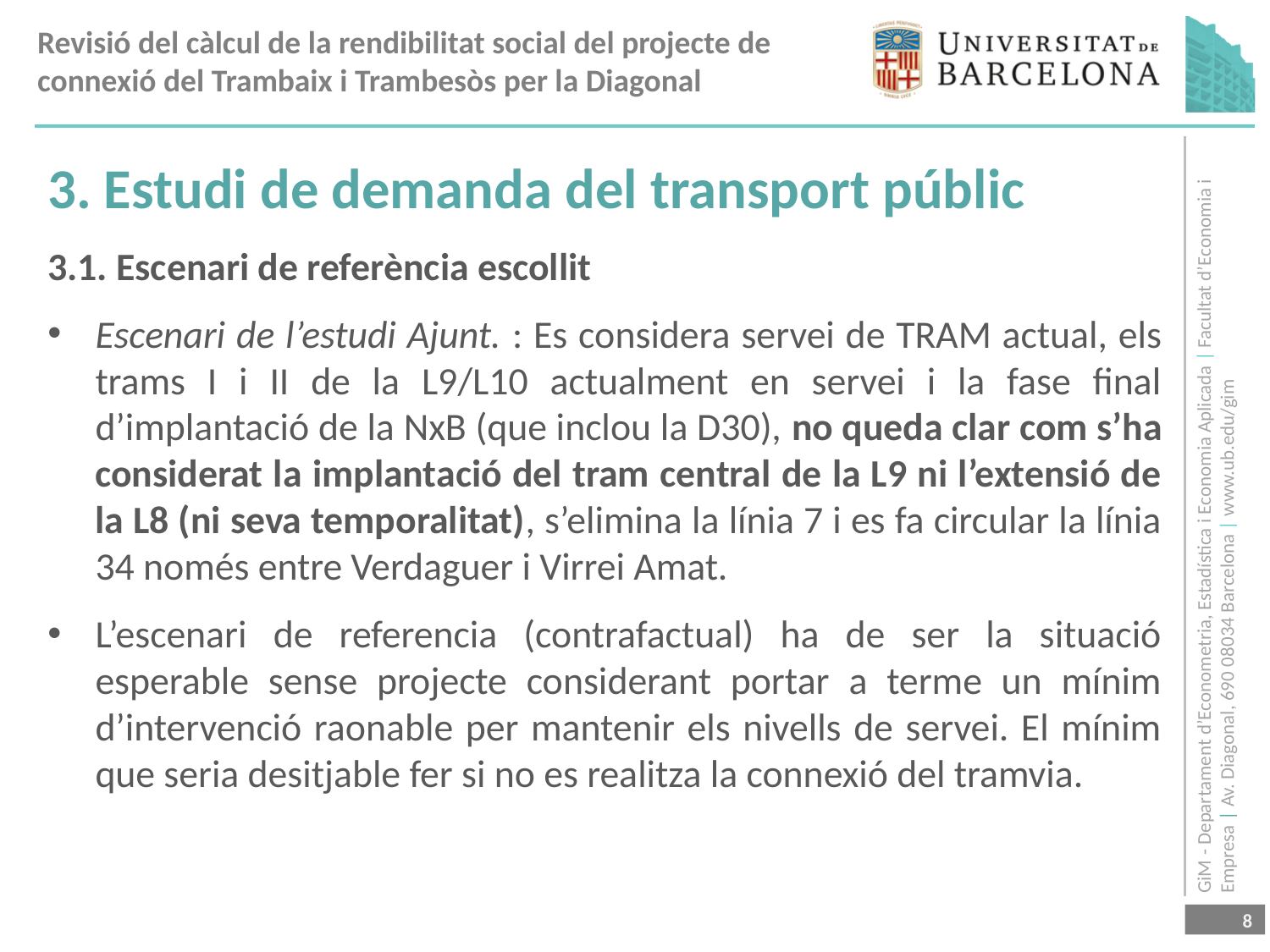

3. Estudi de demanda del transport públic
3.1. Escenari de referència escollit
Escenari de l’estudi Ajunt. : Es considera servei de TRAM actual, els trams I i II de la L9/L10 actualment en servei i la fase final d’implantació de la NxB (que inclou la D30), no queda clar com s’ha considerat la implantació del tram central de la L9 ni l’extensió de la L8 (ni seva temporalitat), s’elimina la línia 7 i es fa circular la línia 34 només entre Verdaguer i Virrei Amat.
L’escenari de referencia (contrafactual) ha de ser la situació esperable sense projecte considerant portar a terme un mínim d’intervenció raonable per mantenir els nivells de servei. El mínim que seria desitjable fer si no es realitza la connexió del tramvia.
8